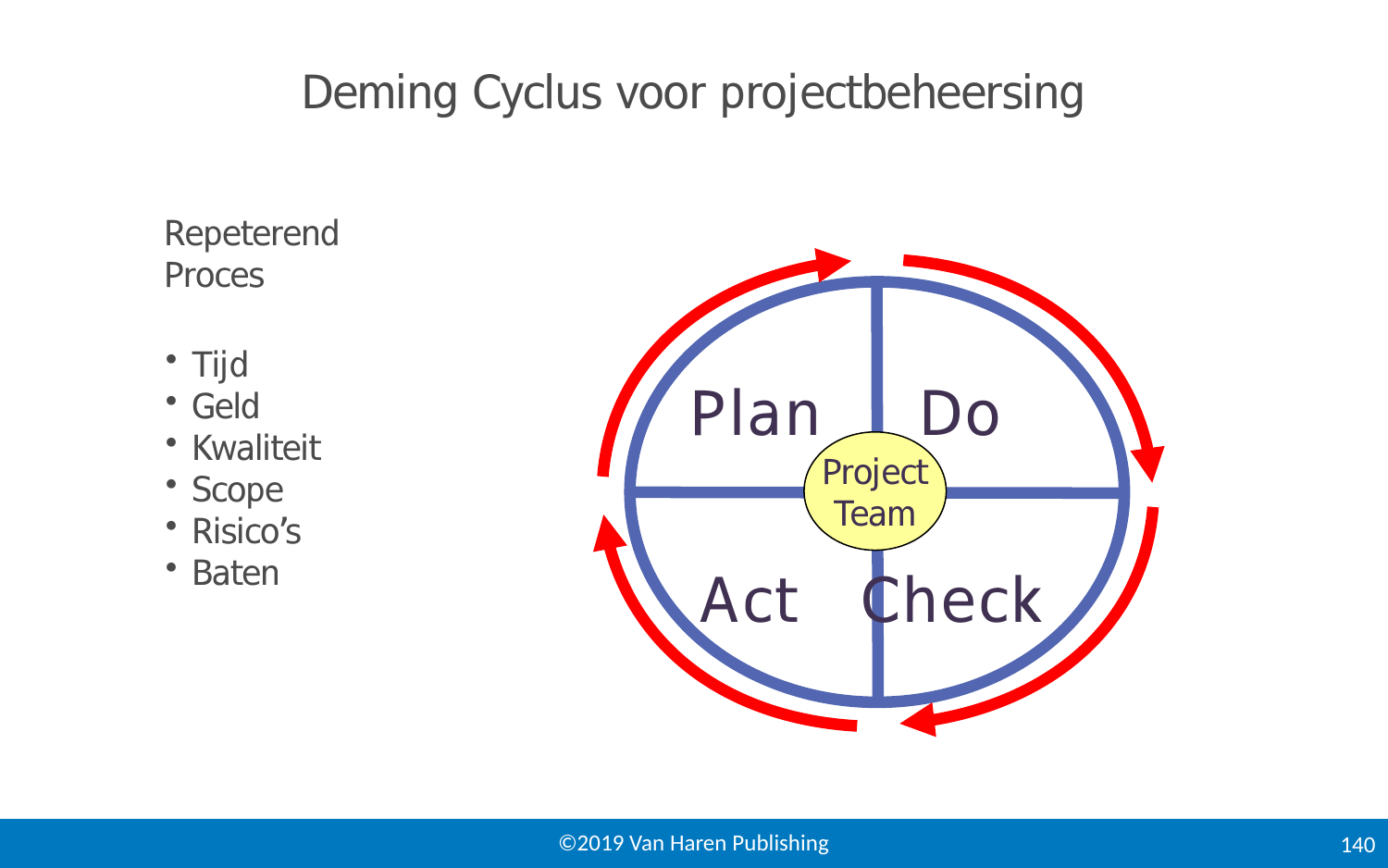

# Deming Cyclus voor projectbeheersing
Repeterend
Proces

Plan
Do
Project
Team

Act
Check
Tijd
Geld
Kwaliteit
Scope
Risico’s
Baten

140